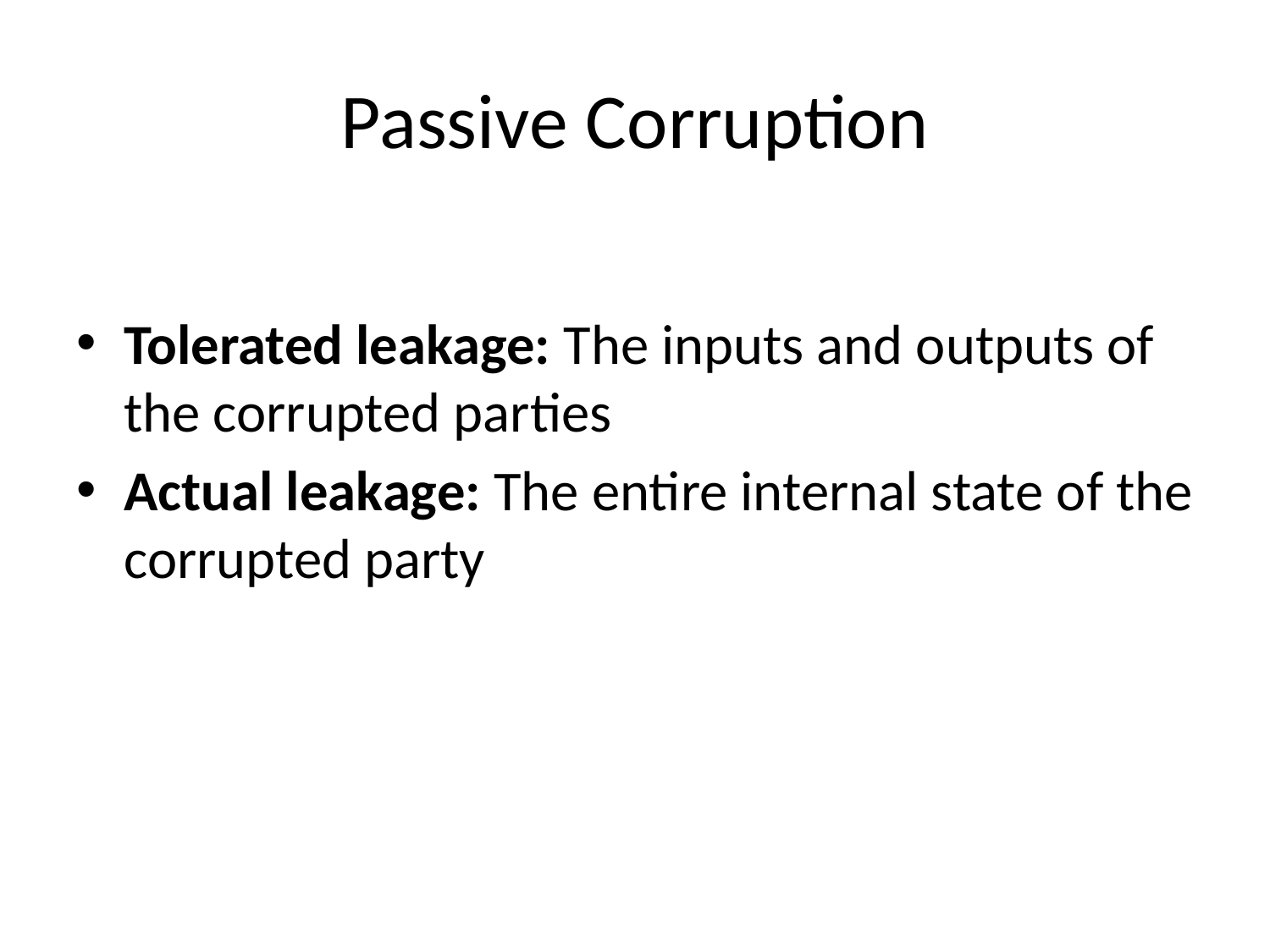

# Passive Corruption

Tolerated leakage: The inputs and outputs of the corrupted parties
Actual leakage: The entire internal state of the corrupted party